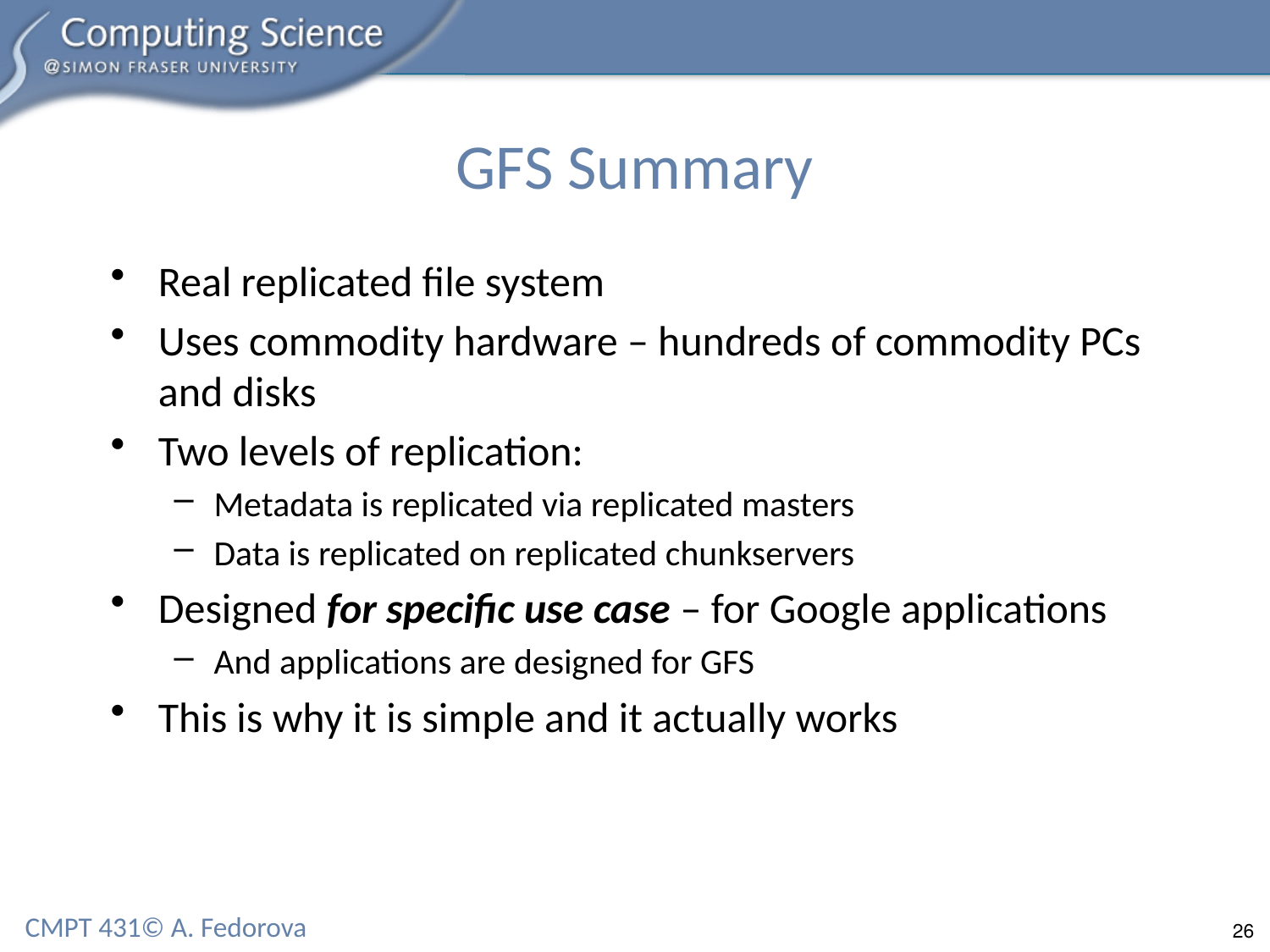

# GFS Summary
Real replicated file system
Uses commodity hardware – hundreds of commodity PCs and disks
Two levels of replication:
Metadata is replicated via replicated masters
Data is replicated on replicated chunkservers
Designed for specific use case – for Google applications
And applications are designed for GFS
This is why it is simple and it actually works